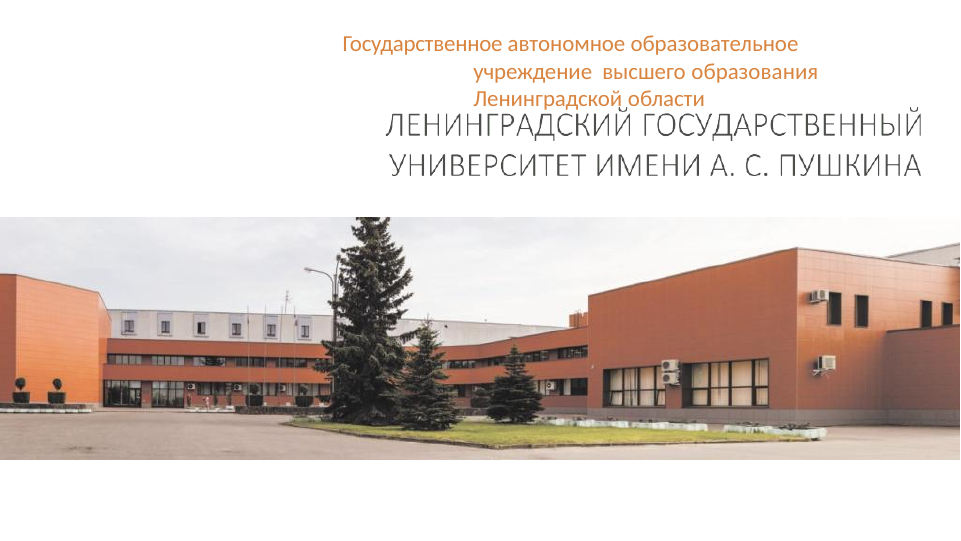

Государственное автономное образовательное учреждение  высшего образования Ленинградской области